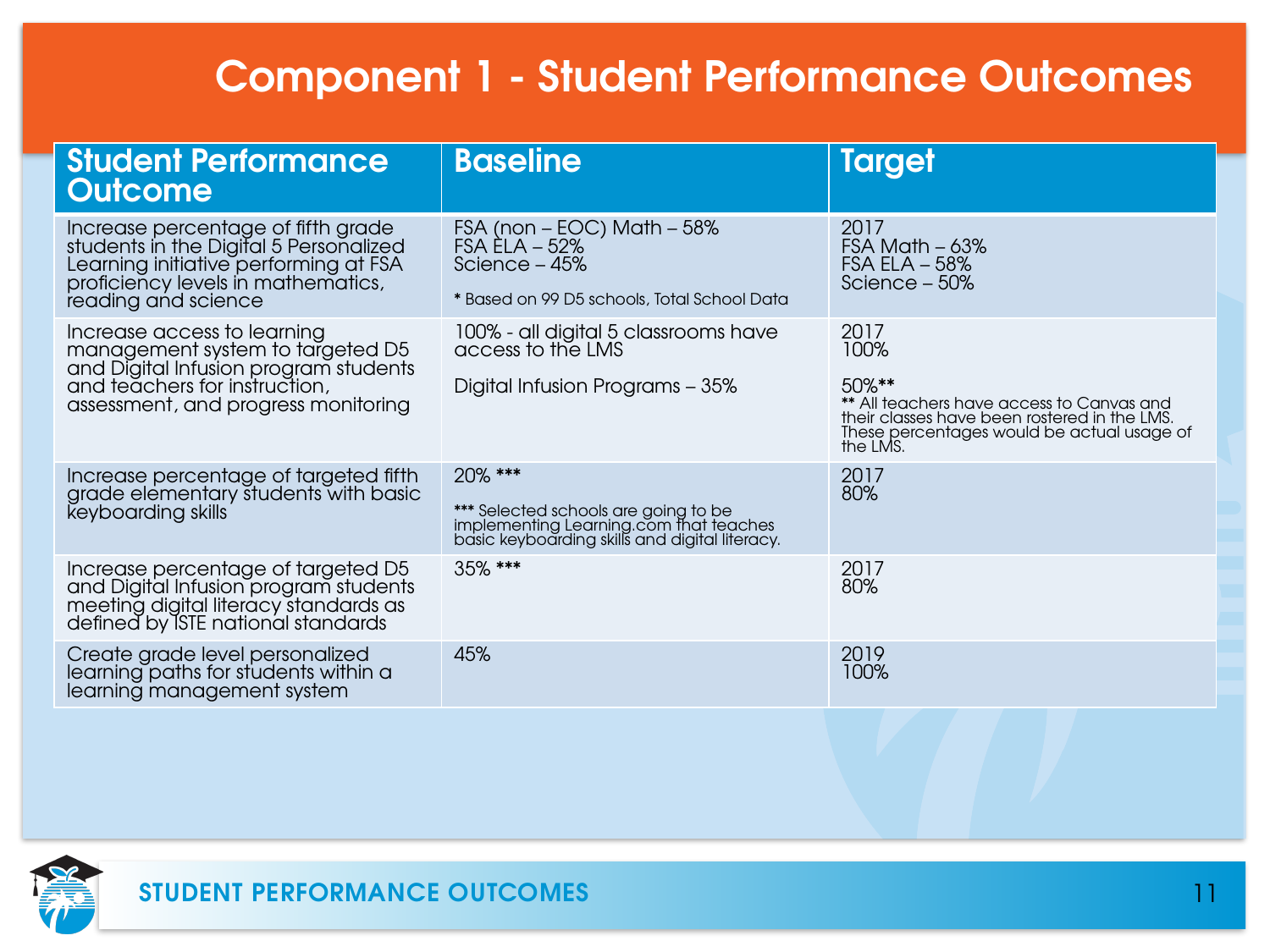

# Component 1 - Student Performance Outcomes
| Student Performance Outcome | Baseline | Target |
| --- | --- | --- |
| Increase percentage of fifth grade students in the Digital 5 Personalized Learning initiative performing at FSA proficiency levels in mathematics, reading and science | FSA (non – EOC) Math – 58% FSA ELA – 52% Science – 45% \* Based on 99 D5 schools, Total School Data | 2017 FSA Math – 63% FSA ELA – 58% Science – 50% |
| Increase access to learning management system to targeted D5 and Digital Infusion program students and teachers for instruction, assessment, and progress monitoring | 100% - all digital 5 classrooms have access to the LMS Digital Infusion Programs – 35% | 2017 100% 50%\*\* \*\* All teachers have access to Canvas and their classes have been rostered in the LMS. These percentages would be actual usage of the LMS. |
| Increase percentage of targeted fifth grade elementary students with basic keyboarding skills | 20% \*\*\* \*\*\* Selected schools are going to be implementing Learning.com that teaches basic keyboarding skills and digital literacy. | 2017 80% |
| Increase percentage of targeted D5 and Digital Infusion program students meeting digital literacy standards as defined by ISTE national standards | 35% \*\*\* | 2017 80% |
| Create grade level personalized learning paths for students within a learning management system | 45% | 2019 100% |
Student performance outcomes
11